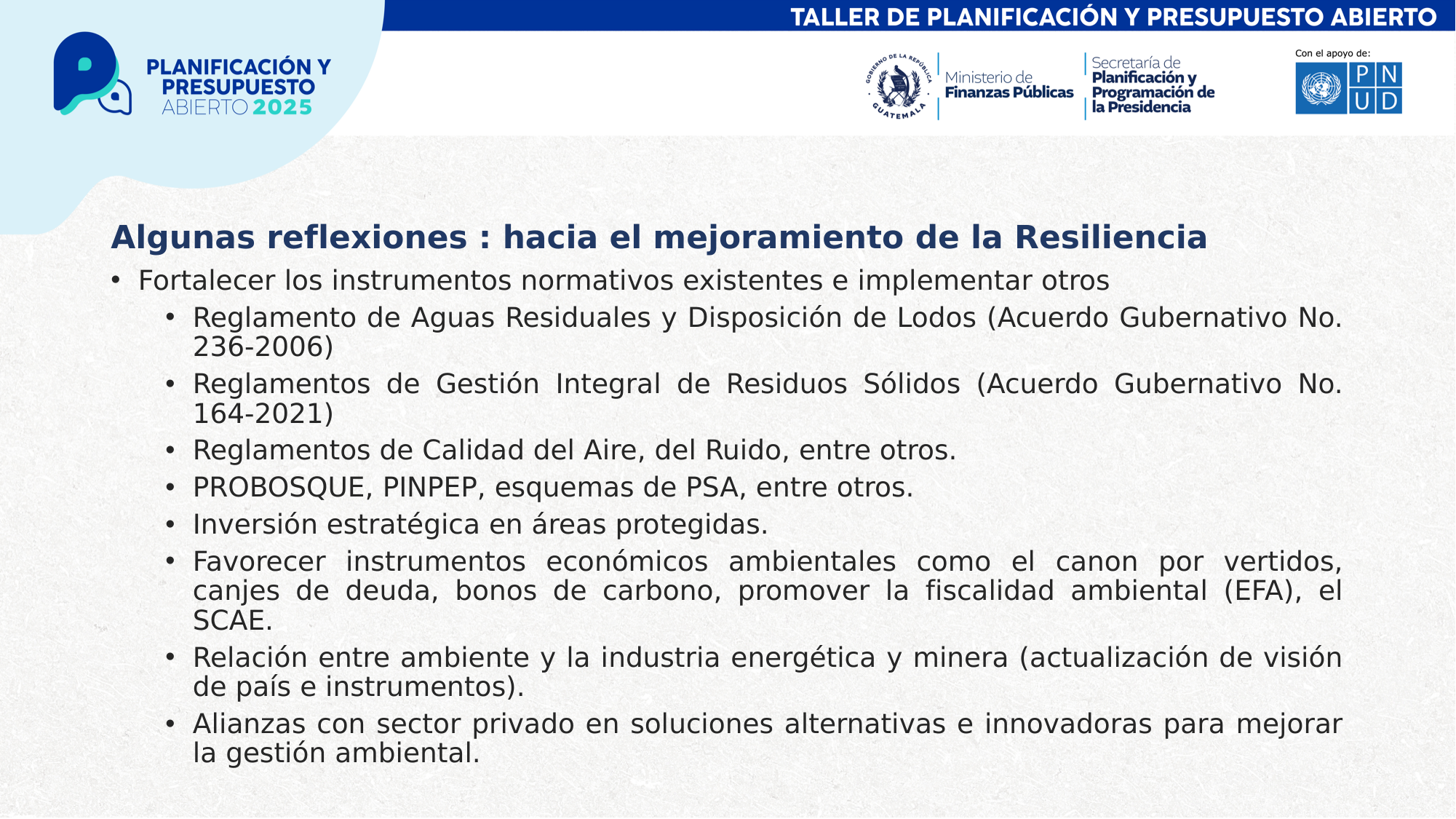

# Algunas reflexiones : hacia el mejoramiento de la Resiliencia
Fortalecer los instrumentos normativos existentes e implementar otros
Reglamento de Aguas Residuales y Disposición de Lodos (Acuerdo Gubernativo No. 236-2006)
Reglamentos de Gestión Integral de Residuos Sólidos (Acuerdo Gubernativo No. 164-2021)
Reglamentos de Calidad del Aire, del Ruido, entre otros.
PROBOSQUE, PINPEP, esquemas de PSA, entre otros.
Inversión estratégica en áreas protegidas.
Favorecer instrumentos económicos ambientales como el canon por vertidos, canjes de deuda, bonos de carbono, promover la fiscalidad ambiental (EFA), el SCAE.
Relación entre ambiente y la industria energética y minera (actualización de visión de país e instrumentos).
Alianzas con sector privado en soluciones alternativas e innovadoras para mejorar la gestión ambiental.